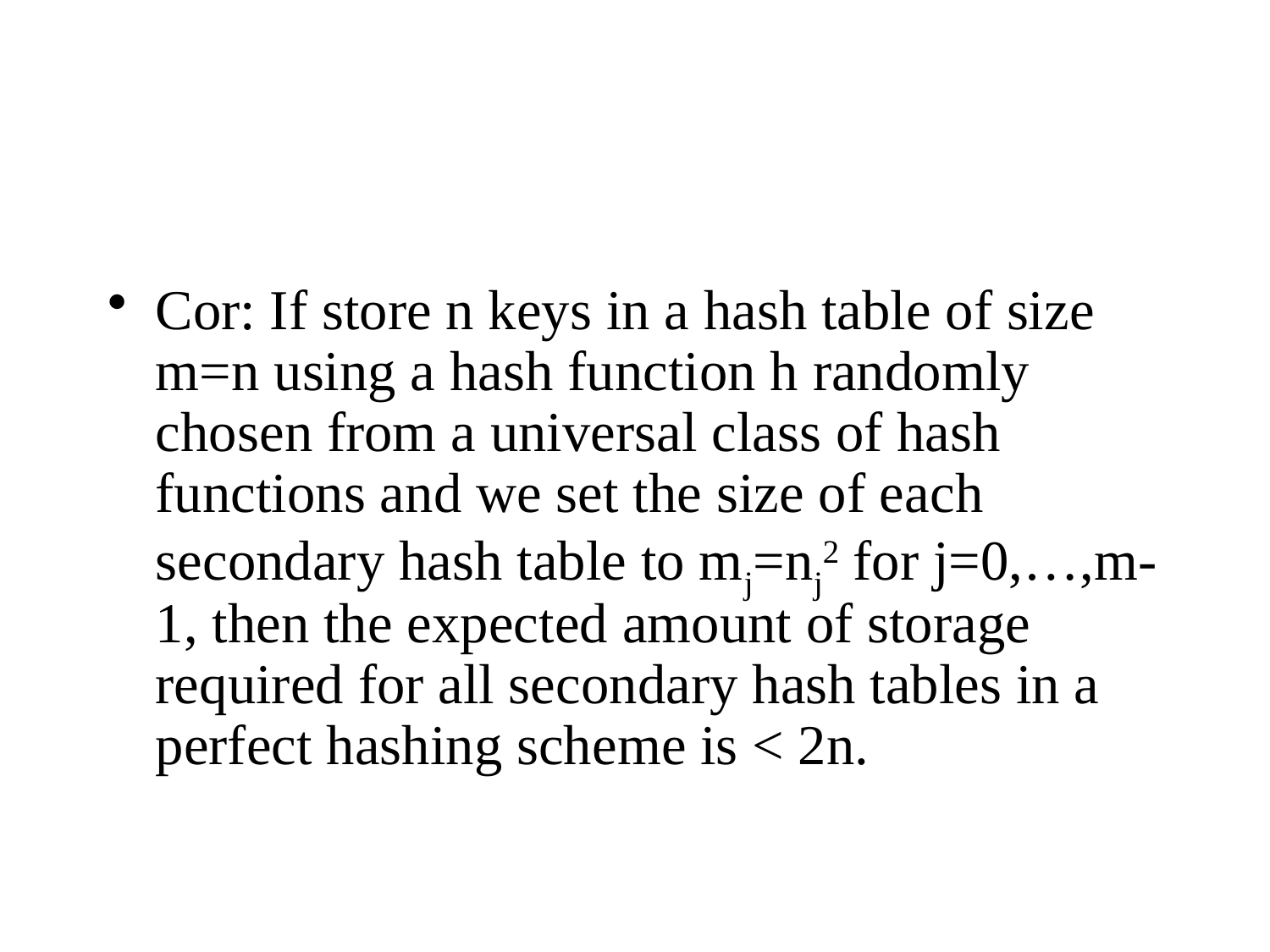

#
Cor: If store n keys in a hash table of size m=n using a hash function h randomly chosen from a universal class of hash functions and we set the size of each secondary hash table to mj=nj2 for j=0,…,m-1, then the expected amount of storage required for all secondary hash tables in a perfect hashing scheme is < 2n.